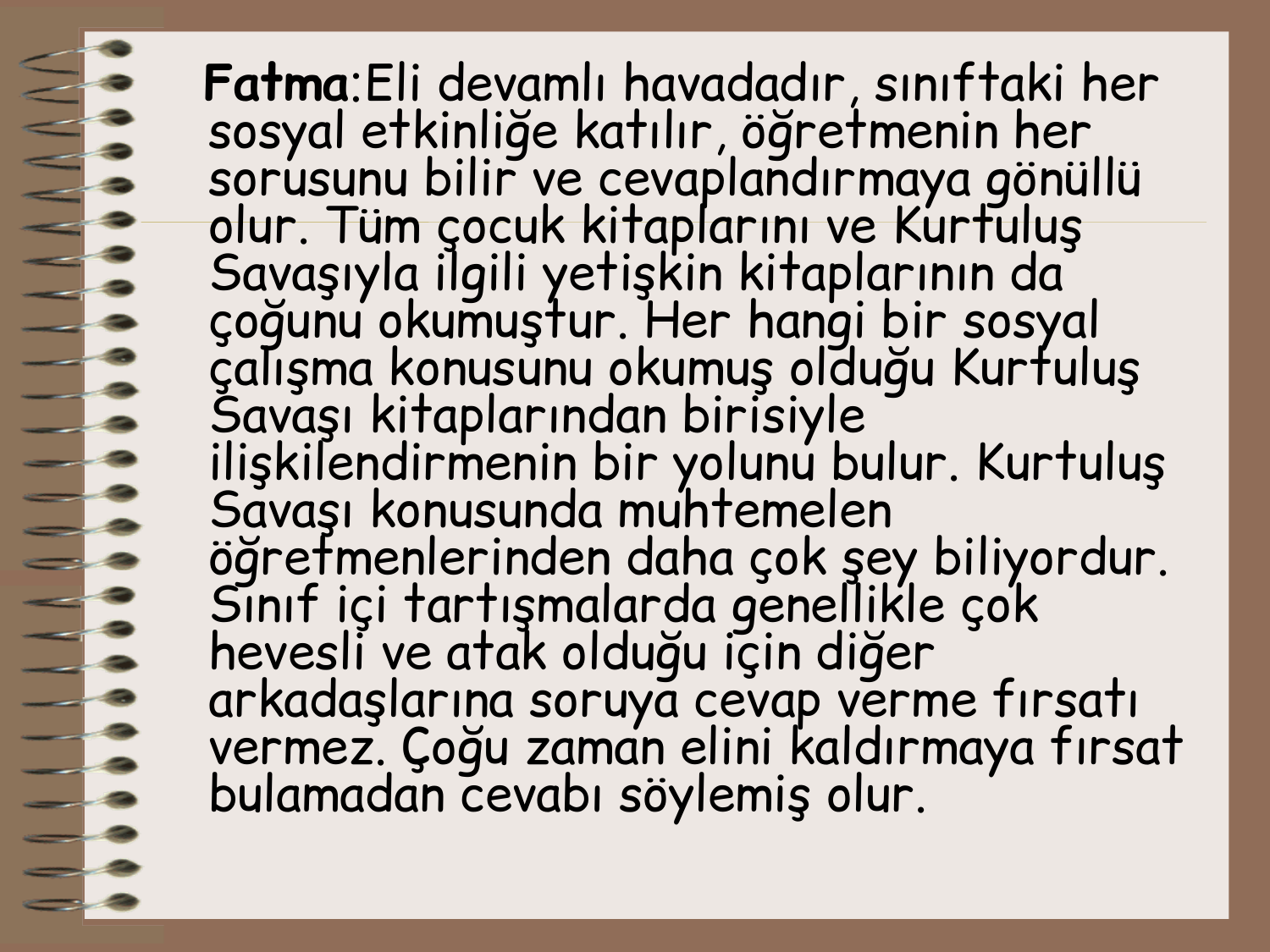

Fatma:Eli devamlı havadadır, sınıftaki her sosyal etkinliğe katılır, öğretmenin her sorusunu bilir ve cevaplandırmaya gönüllü olur. Tüm çocuk kitaplarını ve Kurtuluş Savaşıyla ilgili yetişkin kitaplarının da çoğunu okumuştur. Her hangi bir sosyal çalışma konusunu okumuş olduğu Kurtuluş Savaşı kitaplarından birisiyle ilişkilendirmenin bir yolunu bulur. Kurtuluş Savaşı konusunda muhtemelen öğretmenlerinden daha çok şey biliyordur. Sınıf içi tartışmalarda genellikle çok hevesli ve atak olduğu için diğer arkadaşlarına soruya cevap verme fırsatı vermez. Çoğu zaman elini kaldırmaya fırsat bulamadan cevabı söylemiş olur.